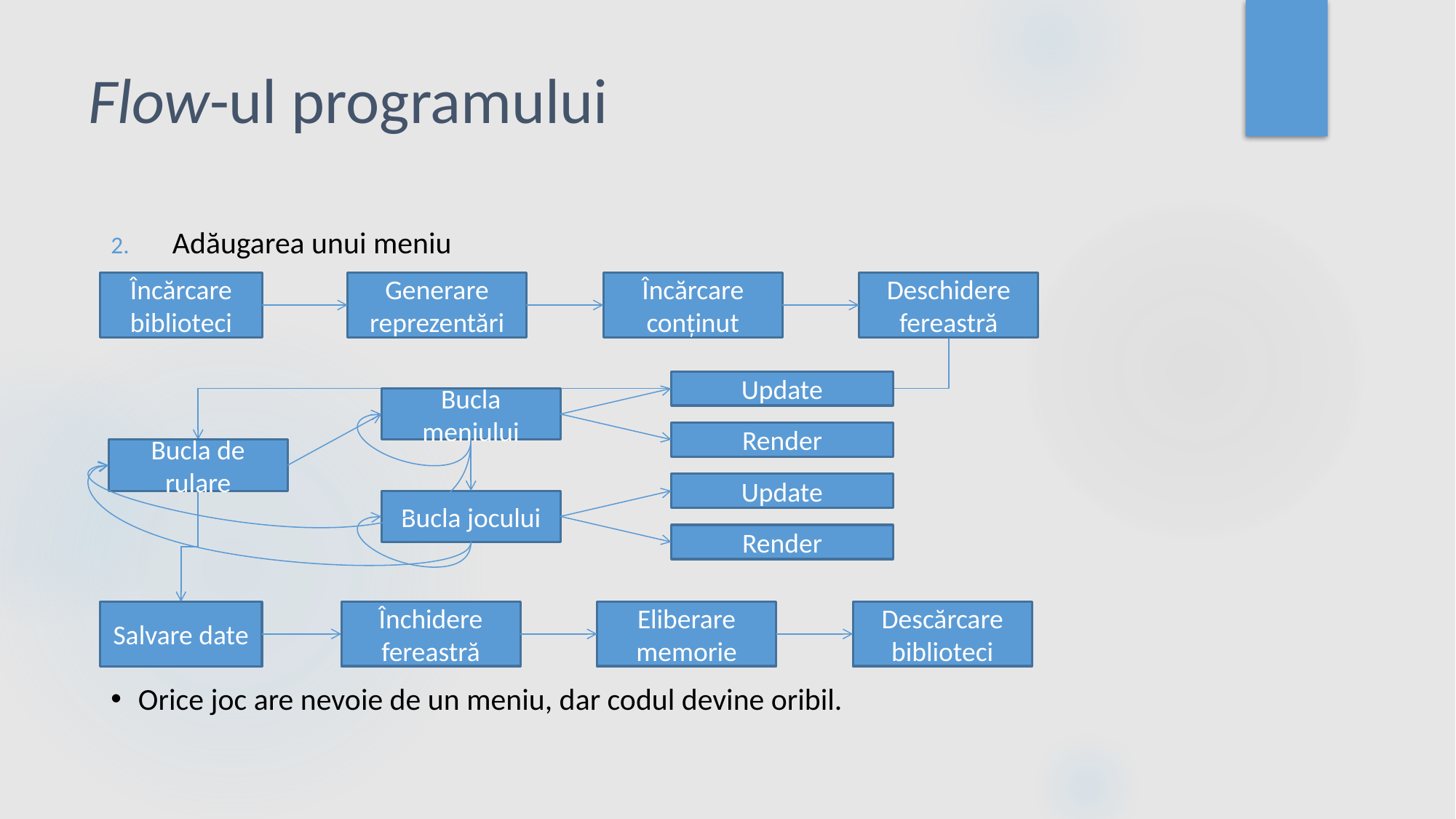

# Flow-ul programului
Adăugarea unui meniu
Încărcare biblioteci
Generare reprezentări
Încărcare conținut
Deschidere fereastră
Update
Bucla meniului
Render
Bucla de rulare
Update
Bucla jocului
Render
Salvare date
Închidere fereastră
Eliberare memorie
Descărcare biblioteci
Orice joc are nevoie de un meniu, dar codul devine oribil.